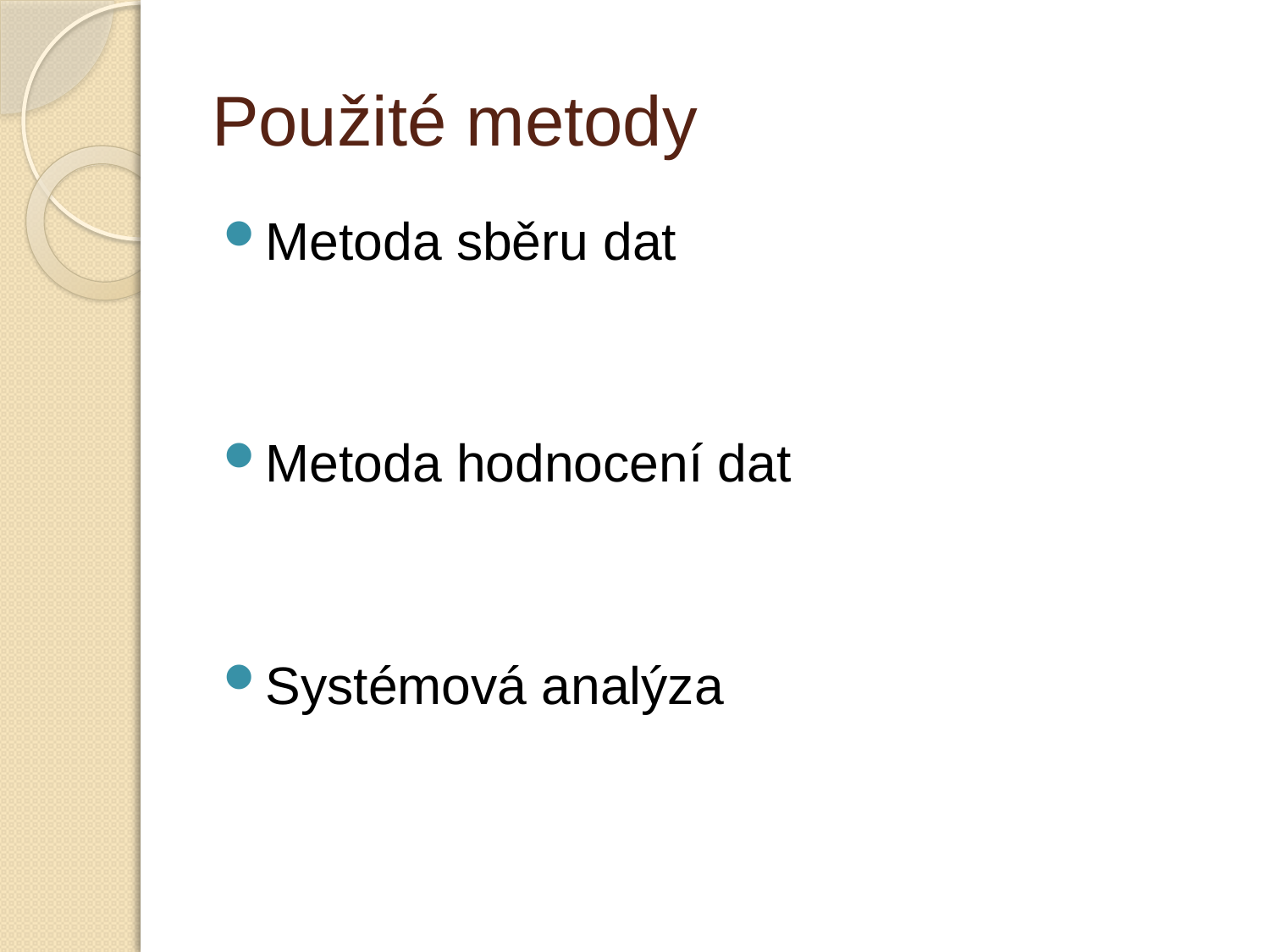

# Použité metody
Metoda sběru dat

Metoda hodnocení dat

Systémová analýza